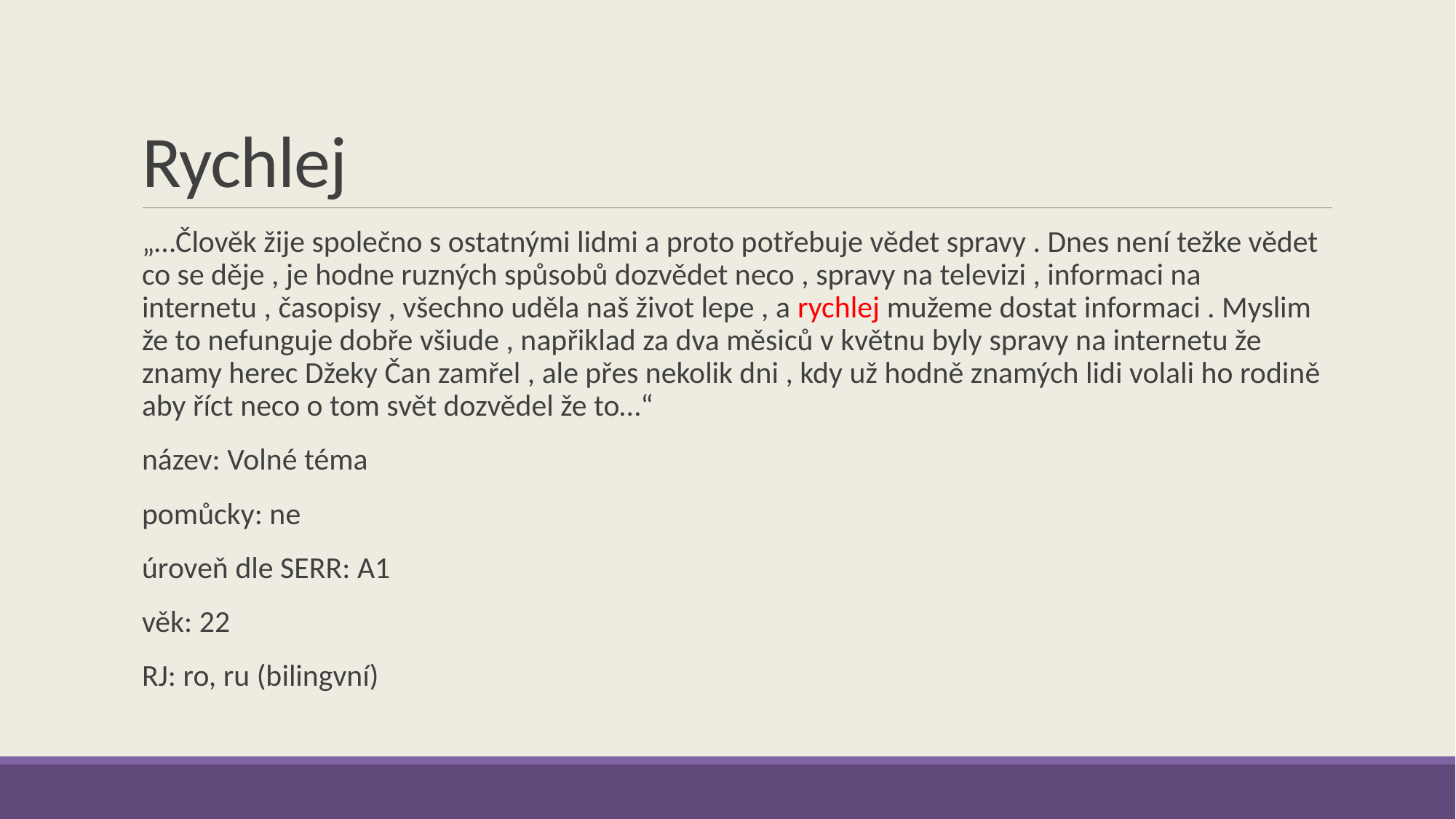

# Rychlej
„…Člověk žije společno s ostatnými lidmi a proto potřebuje vědet spravy . Dnes není težke vědet co se děje , je hodne ruzných spůsobů dozvědet neco , spravy na televizi , informaci na internetu , časopisy , všechno uděla naš život lepe , a rychlej mužeme dostat informaci . Myslim že to nefunguje dobře všiude , napřiklad za dva měsiců v květnu byly spravy na internetu že znamy herec Džeky Čan zamřel , ale přes nekolik dni , kdy už hodně znamých lidi volali ho rodině aby říct neco o tom svět dozvědel že to…“
název: Volné téma
pomůcky: ne
úroveň dle SERR: A1
věk: 22
RJ: ro, ru (bilingvní)